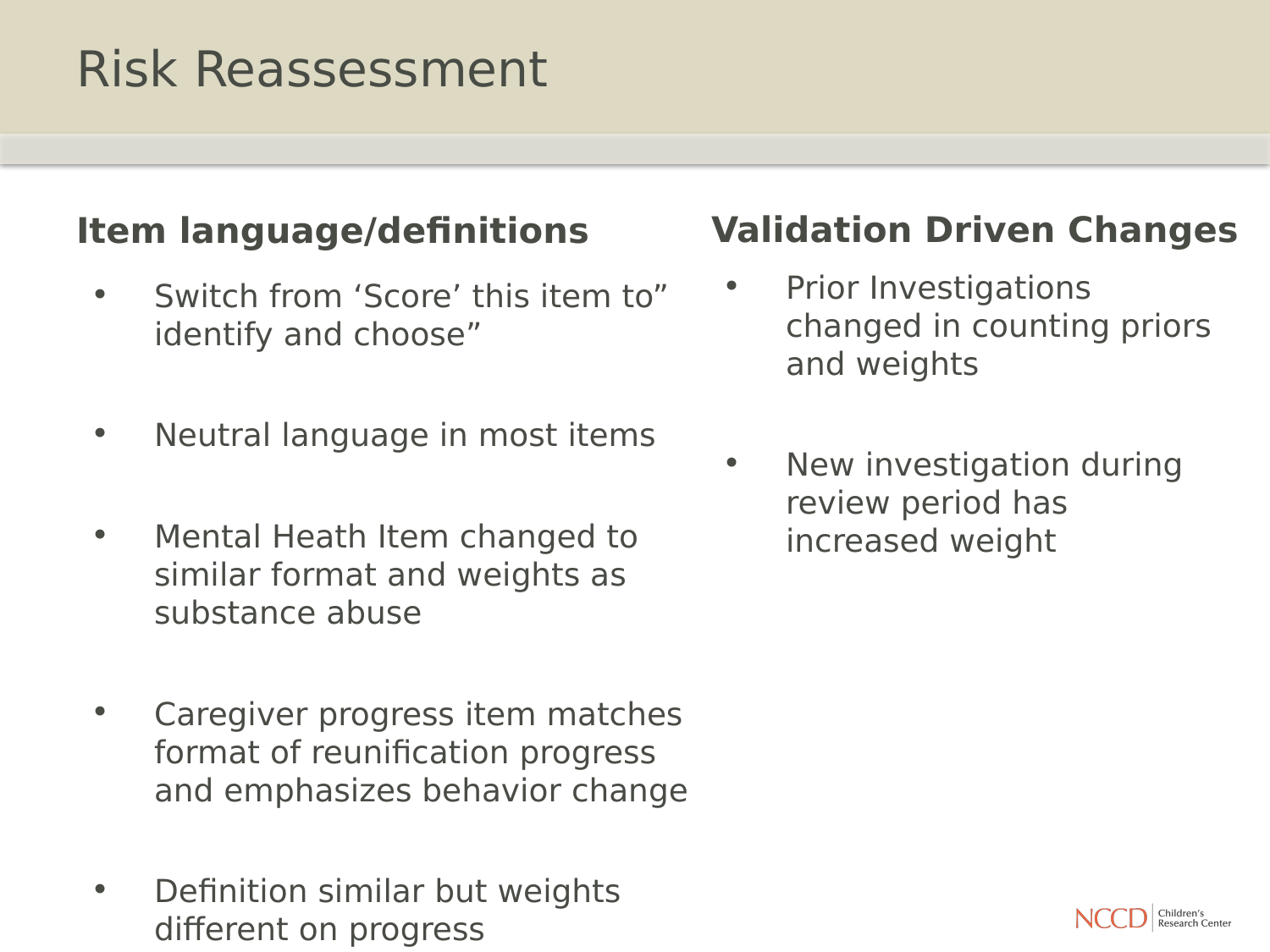

# Risk Reassessment
Validation Driven Changes
Item language/definitions
Prior Investigations changed in counting priors and weights

New investigation during review period has increased weight

Switch from ‘Score’ this item to” identify and choose”

Neutral language in most items

Mental Heath Item changed to similar format and weights as substance abuse

Caregiver progress item matches format of reunification progress and emphasizes behavior change

Definition similar but weights different on progress